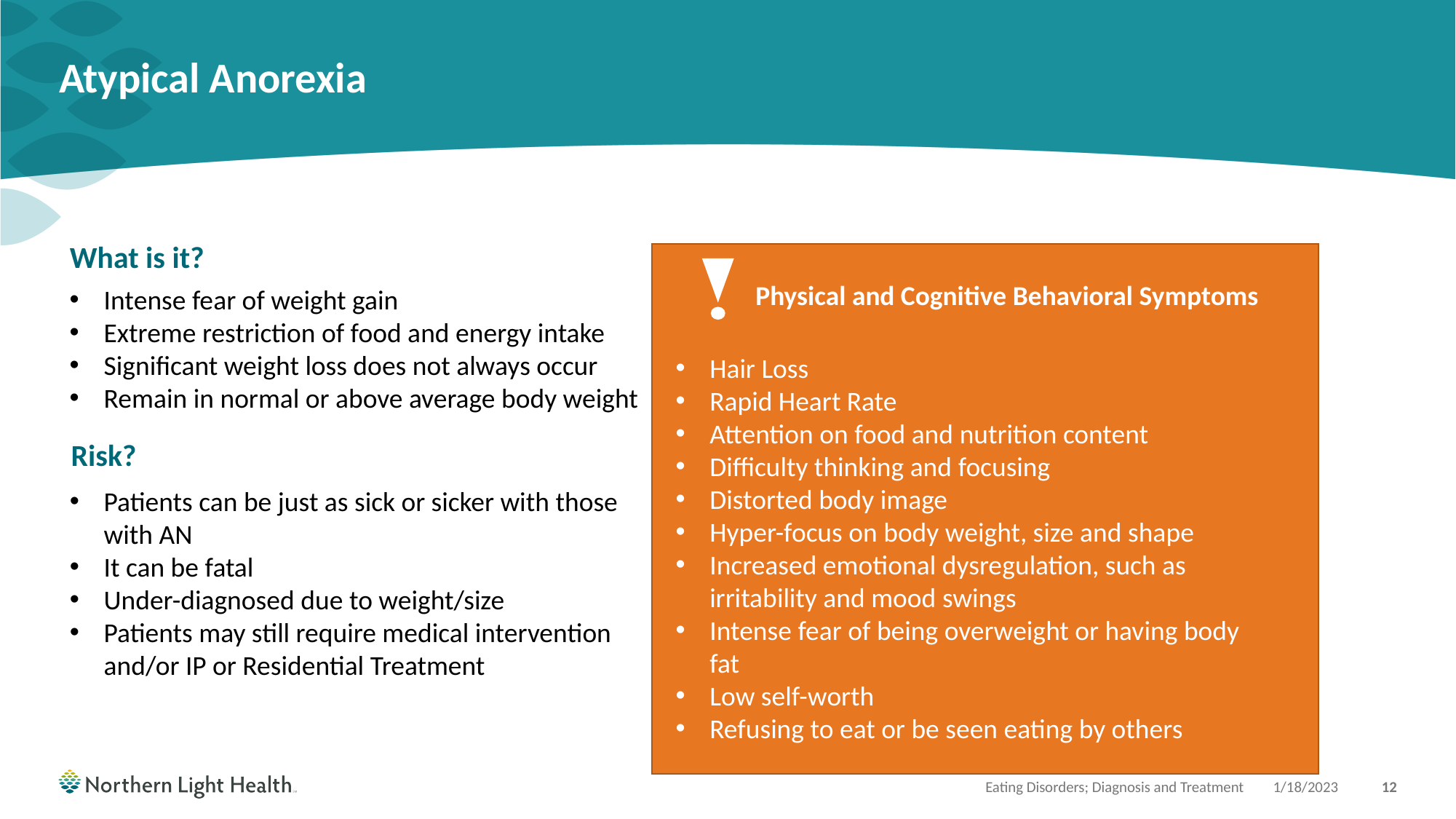

# Atypical Anorexia
What is it?

Physical and Cognitive Behavioral Symptoms
Intense fear of weight gain
Extreme restriction of food and energy intake
Significant weight loss does not always occur
Remain in normal or above average body weight
Hair Loss
Rapid Heart Rate
Attention on food and nutrition content
Difficulty thinking and focusing
Distorted body image
Hyper-focus on body weight, size and shape
Increased emotional dysregulation, such as irritability and mood swings
Intense fear of being overweight or having body fat
Low self-worth
Refusing to eat or be seen eating by others

Risk?
Patients can be just as sick or sicker with those with AN
It can be fatal
Under-diagnosed due to weight/size
Patients may still require medical intervention and/or IP or Residential Treatment
Eating Disorders; Diagnosis and Treatment
1/18/2023
12